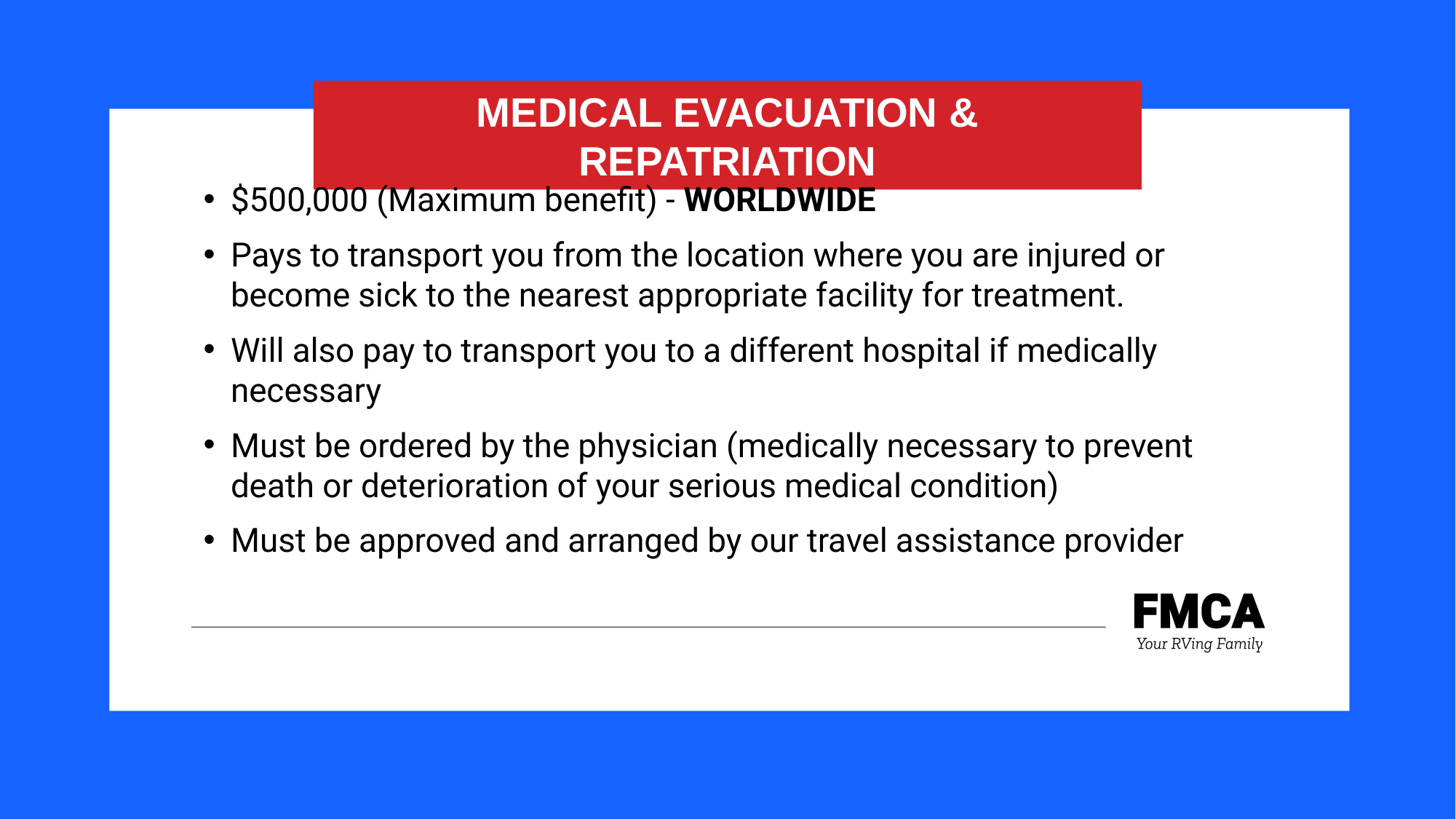

MEDICAL EVACUATION & REPATRIATION
$500,000 (Maximum benefit) - WORLDWIDE
Pays to transport you from the location where you are injured or become sick to the nearest appropriate facility for treatment.
Will also pay to transport you to a different hospital if medically necessary
Must be ordered by the physician (medically necessary to prevent death or deterioration of your serious medical condition)
Must be approved and arranged by our travel assistance provider